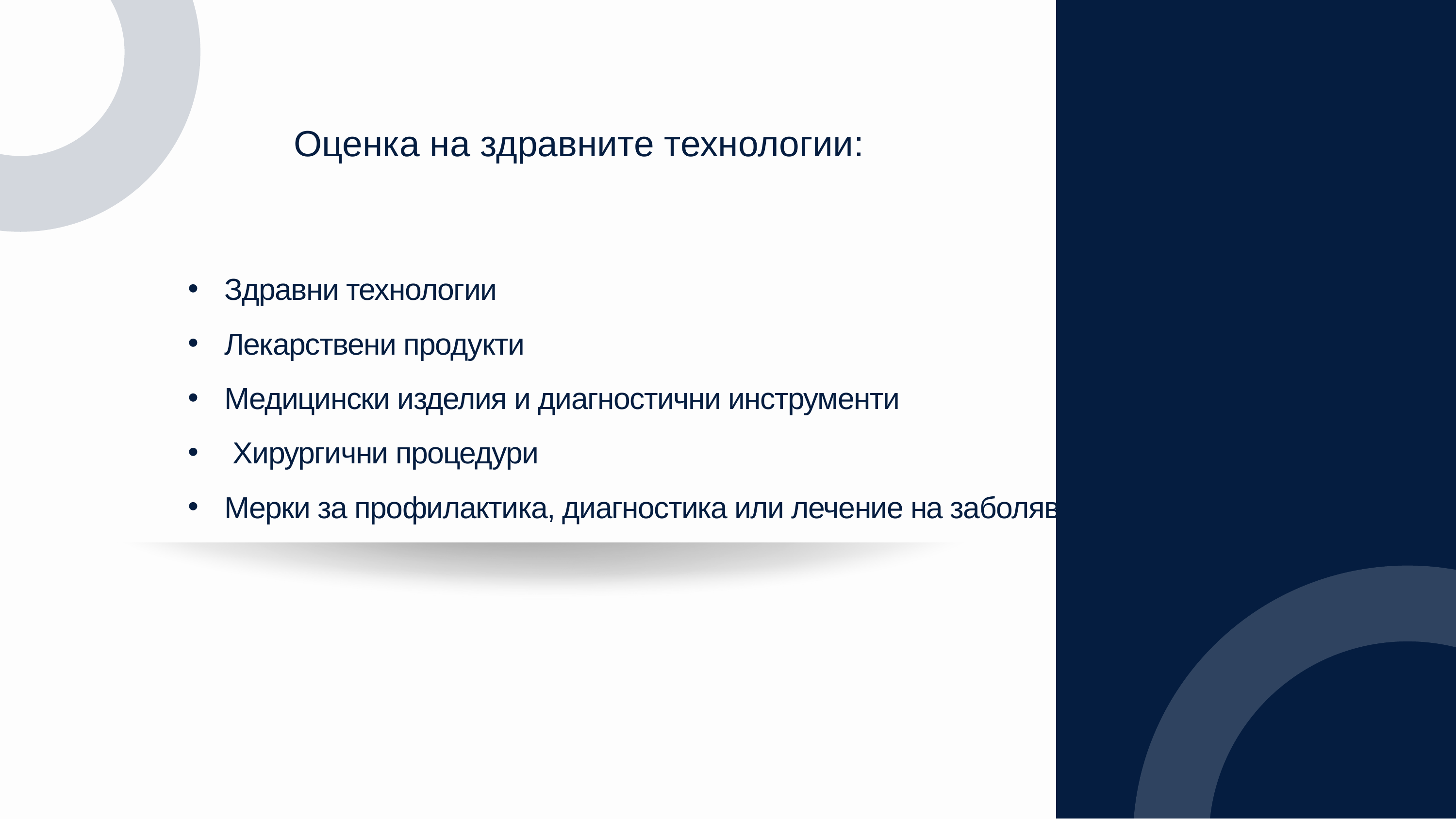

Оценка на здравните технологии:

Здравни технологии
Лекарствени продукти
Медицински изделия и диагностични инструменти
 Хирургични процедури
Мерки за профилактика, диагностика или лечение на заболявания